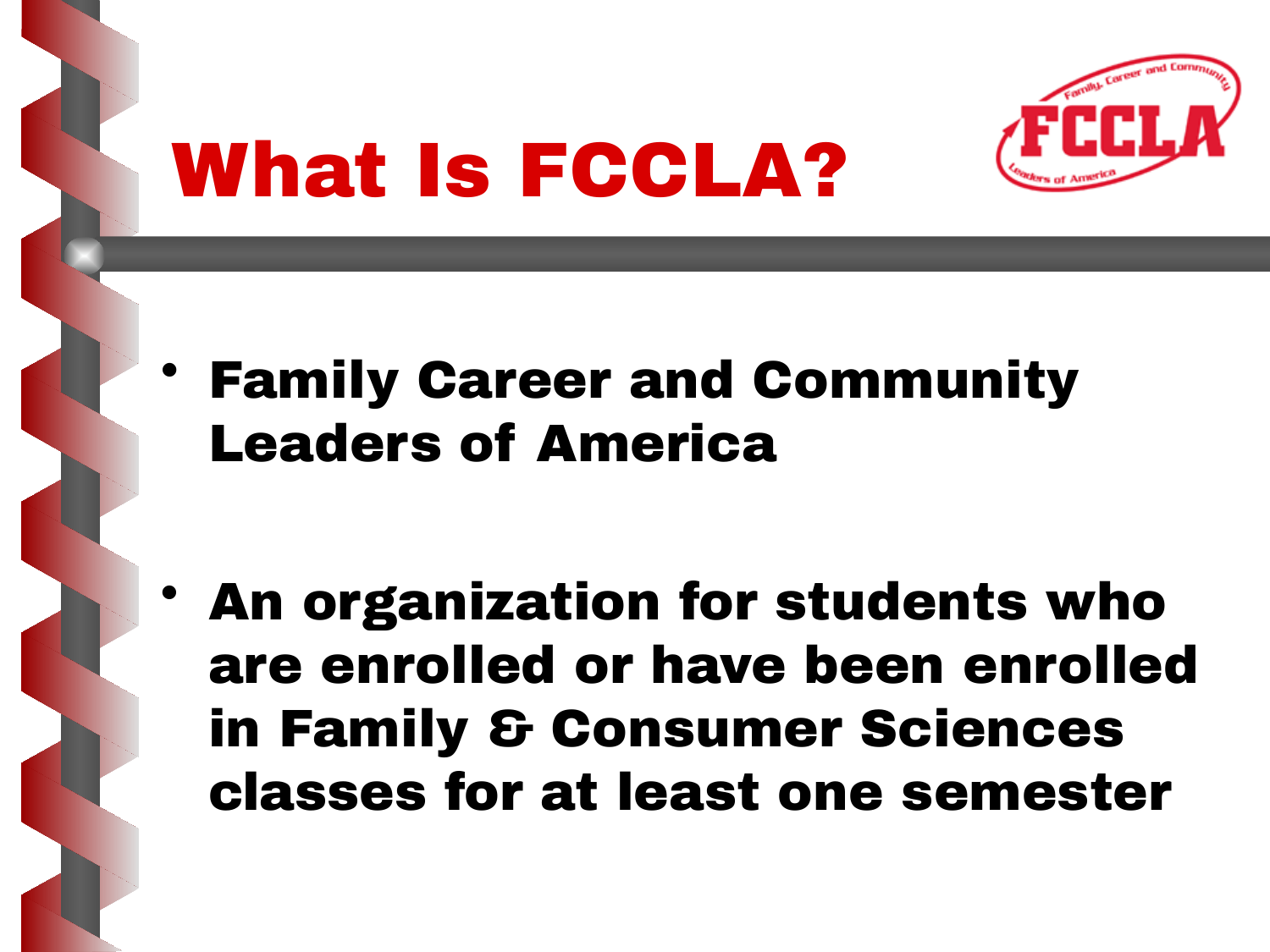

# What Is FCCLA?
Family Career and Community Leaders of America
An organization for students who are enrolled or have been enrolled in Family & Consumer Sciences classes for at least one semester